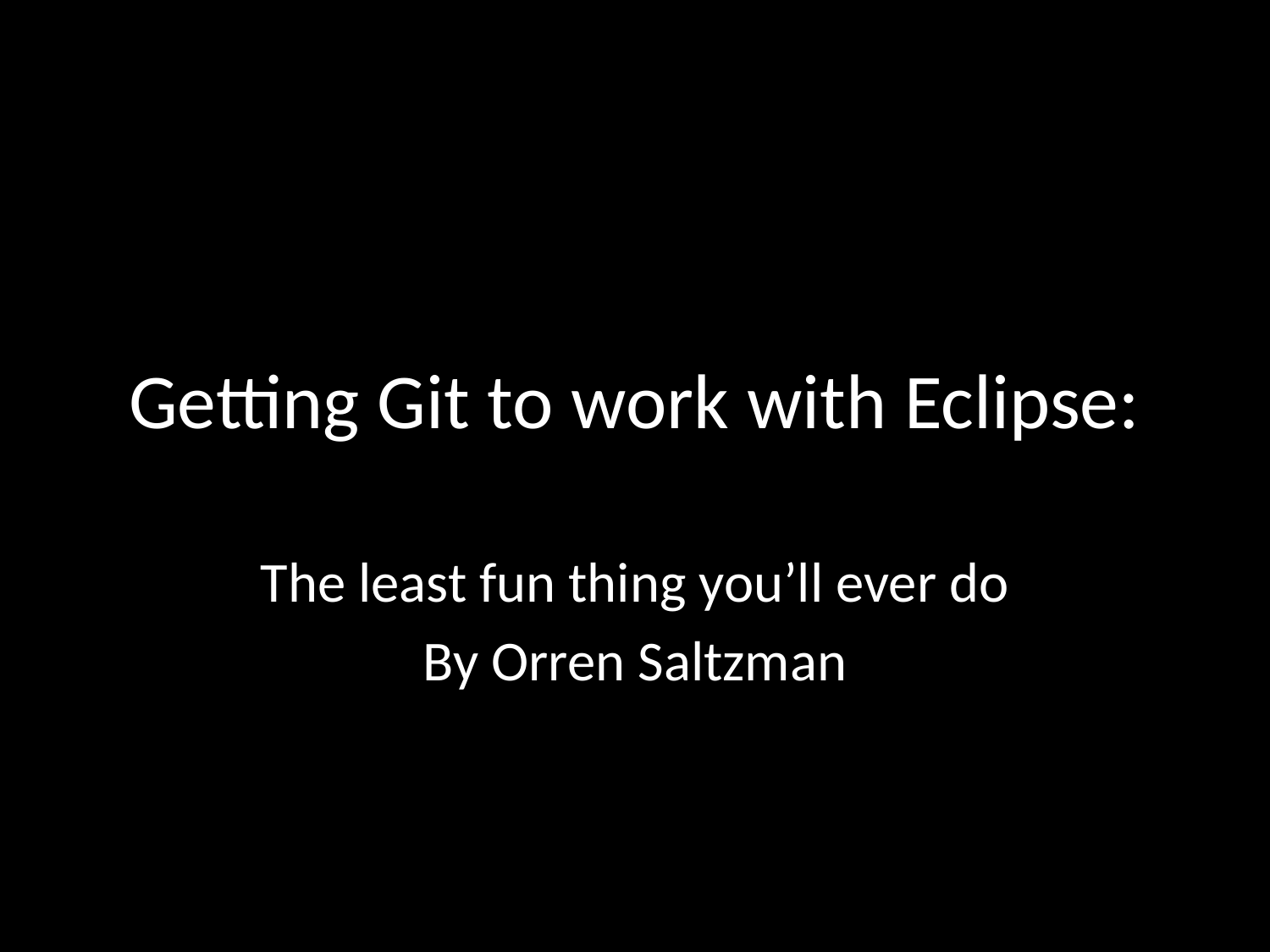

# Getting Git to work with Eclipse:
The least fun thing you’ll ever do
By Orren Saltzman